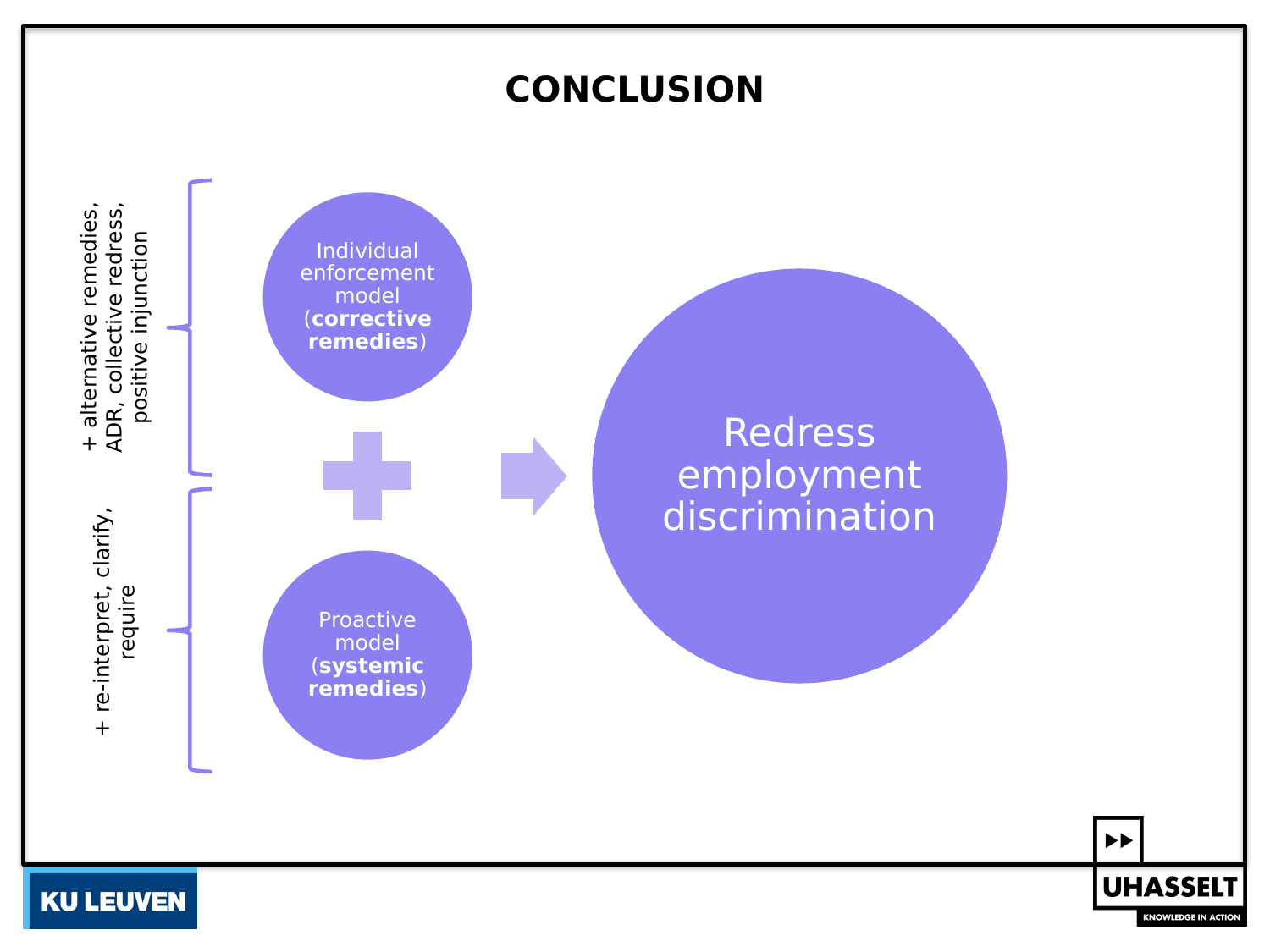

# CONCLUSION

Individual enforcement model (corrective remedies)

Proactive model (systemic remedies)

Redress employment discrimination
+ alternative remedies, ADR, collective redress, positive injunction

+ re-interpret, clarify, require